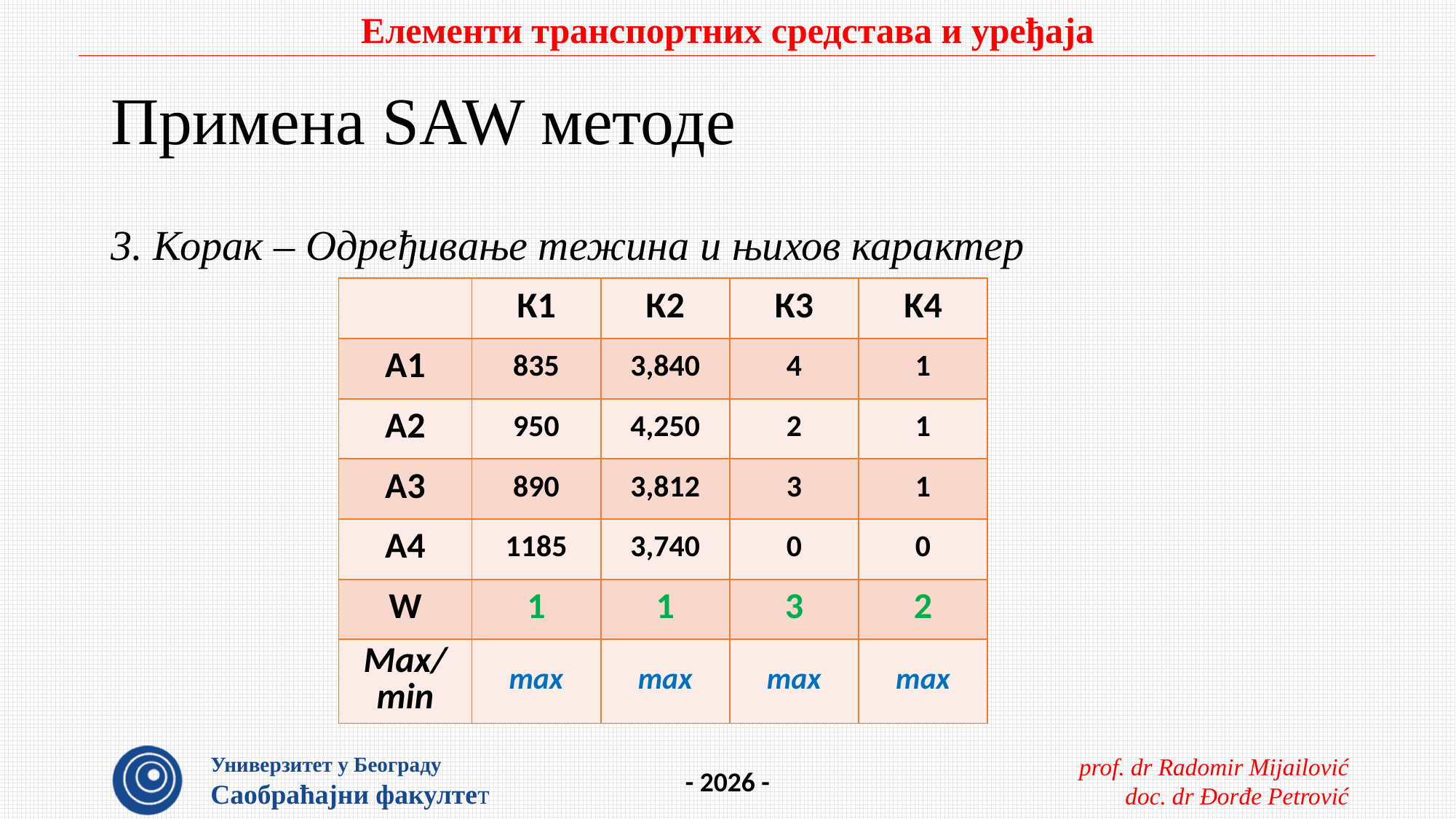

# Примена SAW методе
3. Корак – Одређивање тежина и њихов карактер
|  | К1 | К2 | К3 | K4 |
| --- | --- | --- | --- | --- |
| А1 | 835 | 3,840 | 4 | 1 |
| А2 | 950 | 4,250 | 2 | 1 |
| А3 | 890 | 3,812 | 3 | 1 |
| A4 | 1185 | 3,740 | 0 | 0 |
| W | 1 | 1 | 3 | 2 |
| Max/min | max | max | max | max |